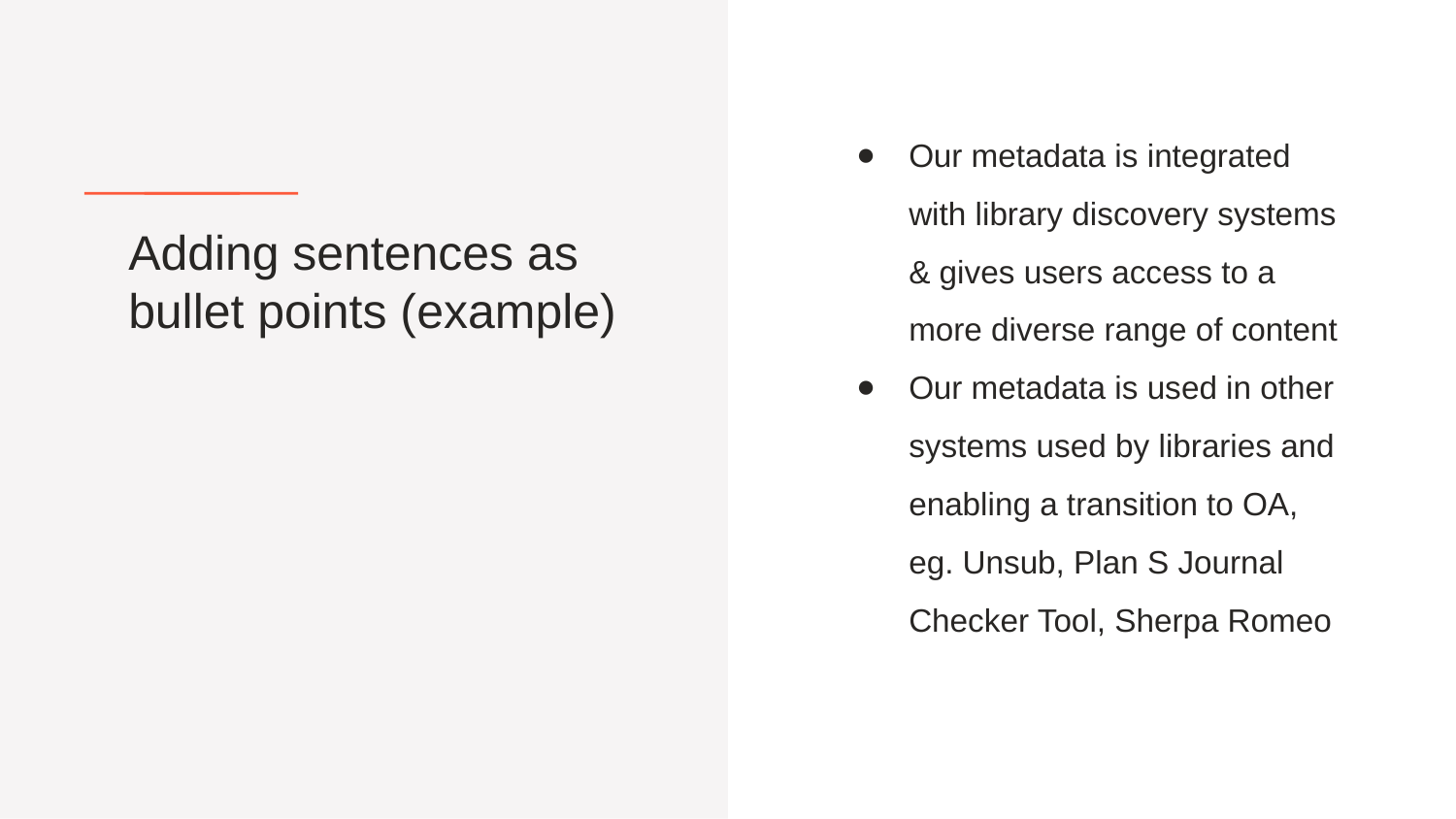

Our metadata is integrated with library discovery systems & gives users access to a more diverse range of content
Our metadata is used in other systems used by libraries and enabling a transition to OA, eg. Unsub, Plan S Journal Checker Tool, Sherpa Romeo
# Adding sentences as bullet points (example)